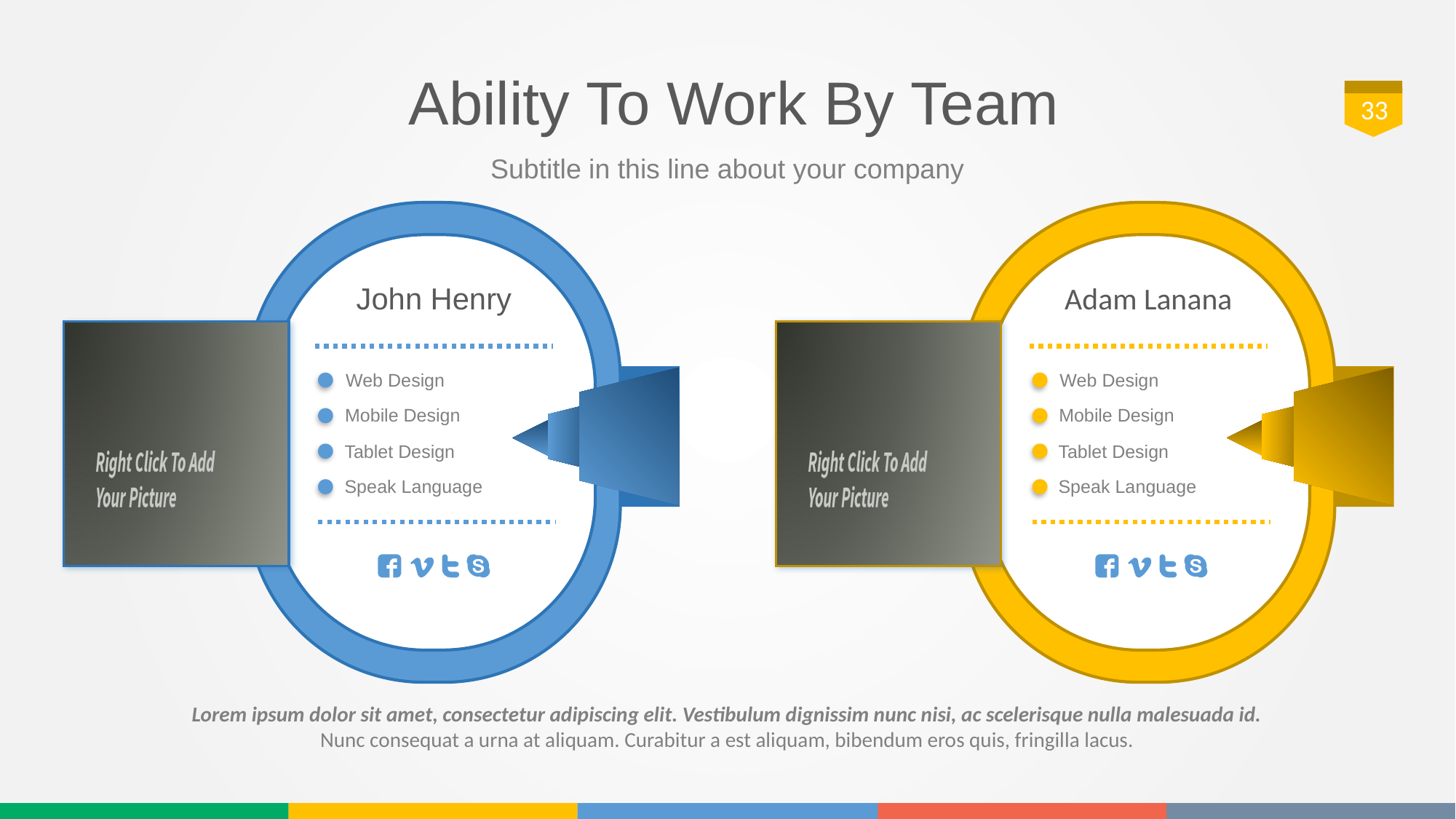

# Ability To Work By Team
33
Subtitle in this line about your company

John Henry
Adam Lanana

Web Design
Web Design
Mobile Design
Mobile Design
Tablet Design
Tablet Design
Speak Language
Speak Language

Lorem ipsum dolor sit amet, consectetur adipiscing elit. Vestibulum dignissim nunc nisi, ac scelerisque nulla malesuada id. Nunc consequat a urna at aliquam. Curabitur a est aliquam, bibendum eros quis, fringilla lacus.